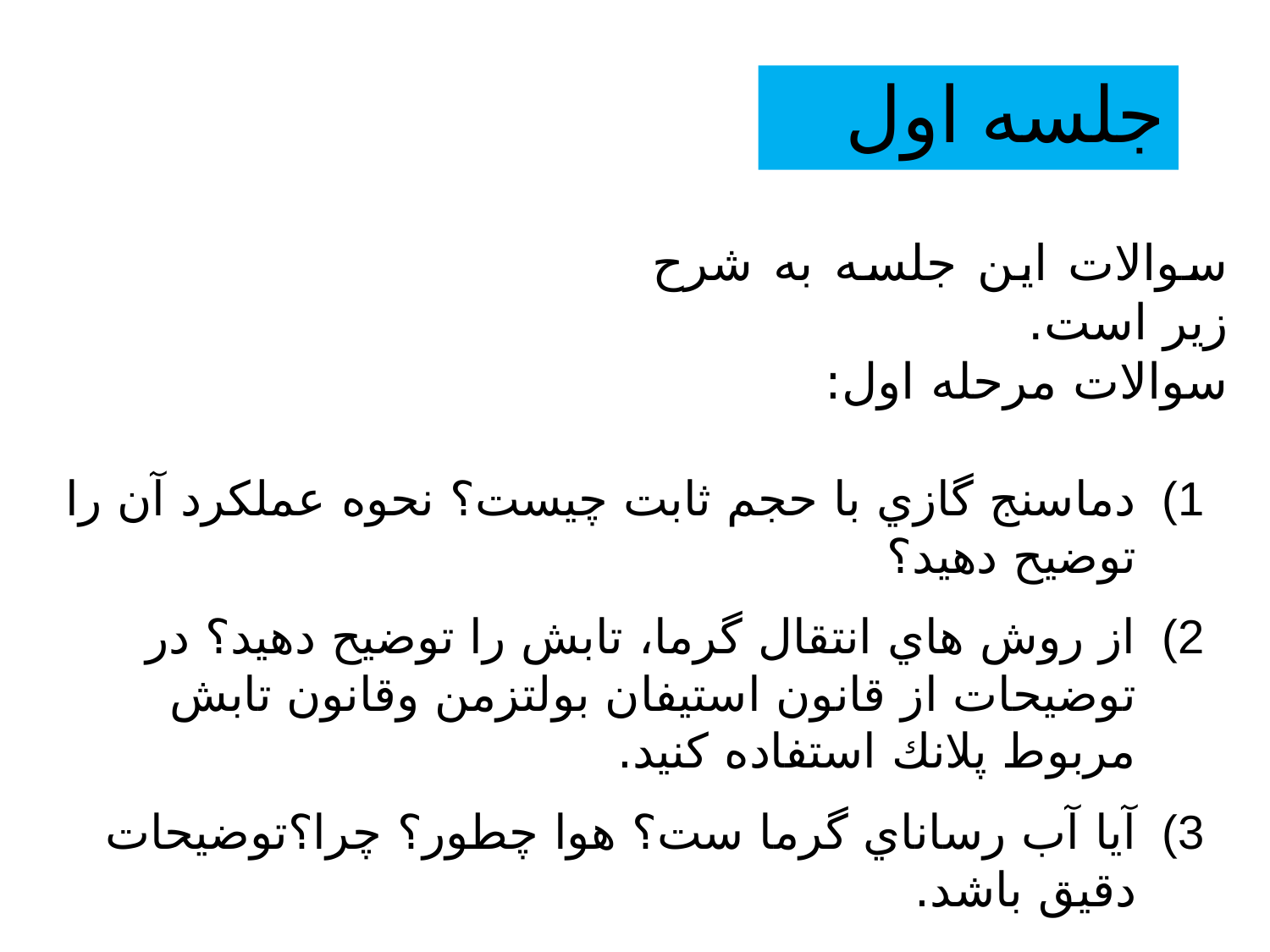

# جلسه اول
سوالات اين جلسه به شرح زير است.
سوالات مرحله اول:
دماسنج گازي با حجم ثابت چيست؟ نحوه عملكرد آن را توضيح دهيد؟
از روش هاي انتقال گرما، تابش را توضيح دهيد؟ در توضيحات از قانون استيفان بولتزمن وقانون تابش مربوط پلانك استفاده كنيد.
آيا آب رساناي گرما ست؟ هوا چطور؟ چرا؟توضيحات دقيق باشد.